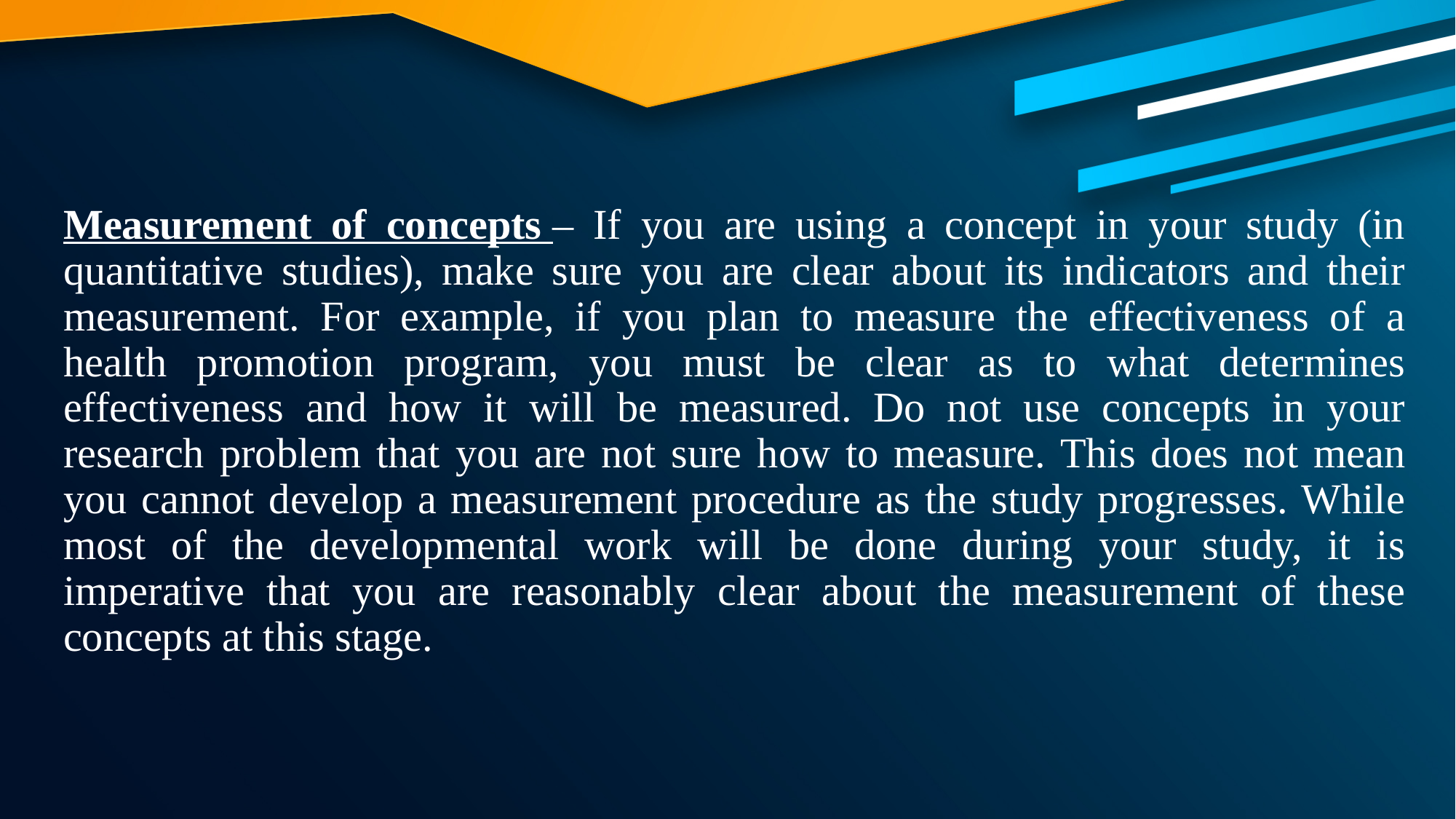

Measurement of concepts – If you are using a concept in your study (in quantitative studies), make sure you are clear about its indicators and their measurement. For example, if you plan to measure the effectiveness of a health promotion program, you must be clear as to what determines effectiveness and how it will be measured. Do not use concepts in your research problem that you are not sure how to measure. This does not mean you cannot develop a measurement procedure as the study progresses. While most of the developmental work will be done during your study, it is imperative that you are reasonably clear about the measurement of these concepts at this stage.